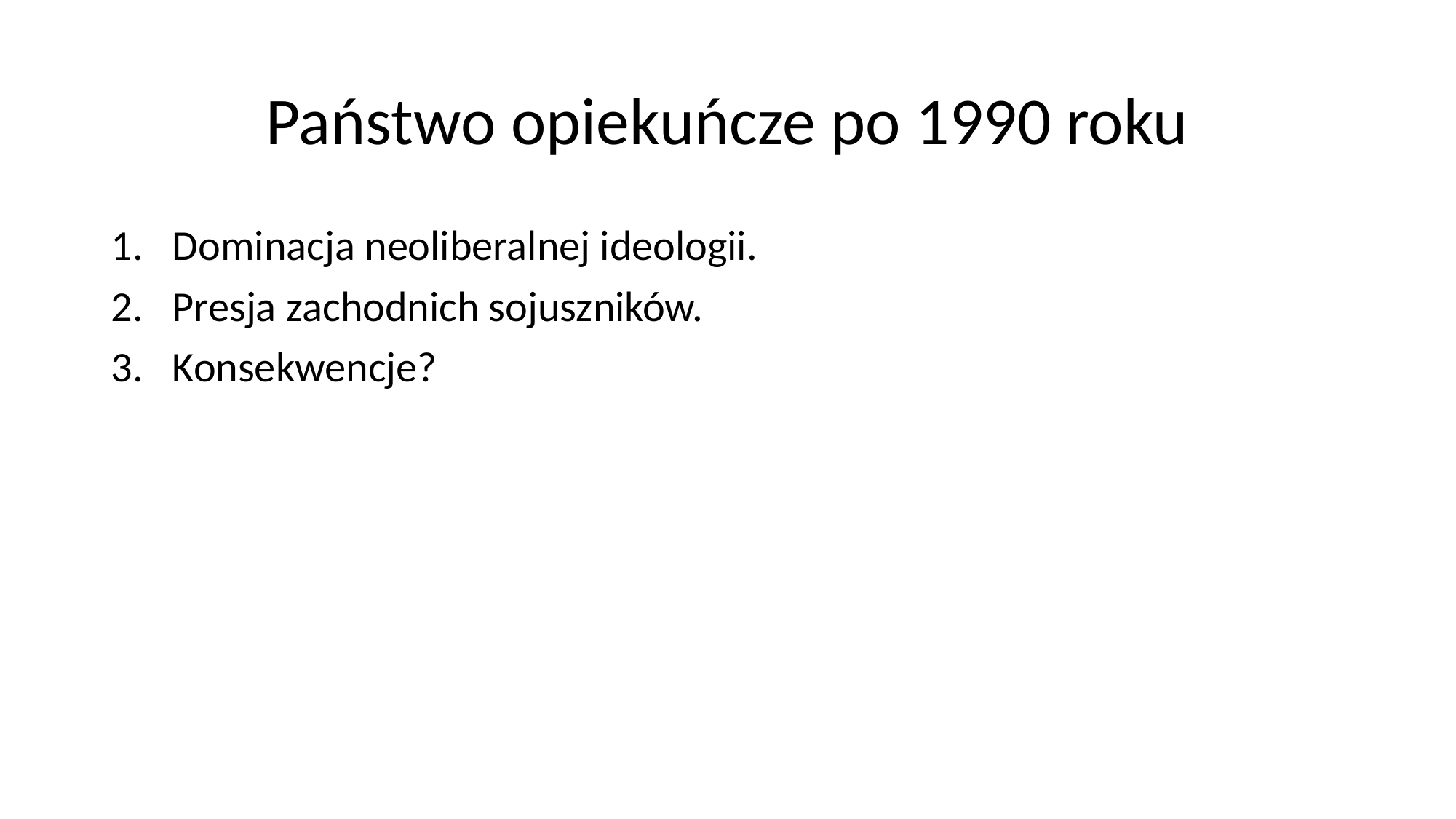

# Państwo opiekuńcze po 1990 roku
Dominacja neoliberalnej ideologii.
Presja zachodnich sojuszników.
Konsekwencje?